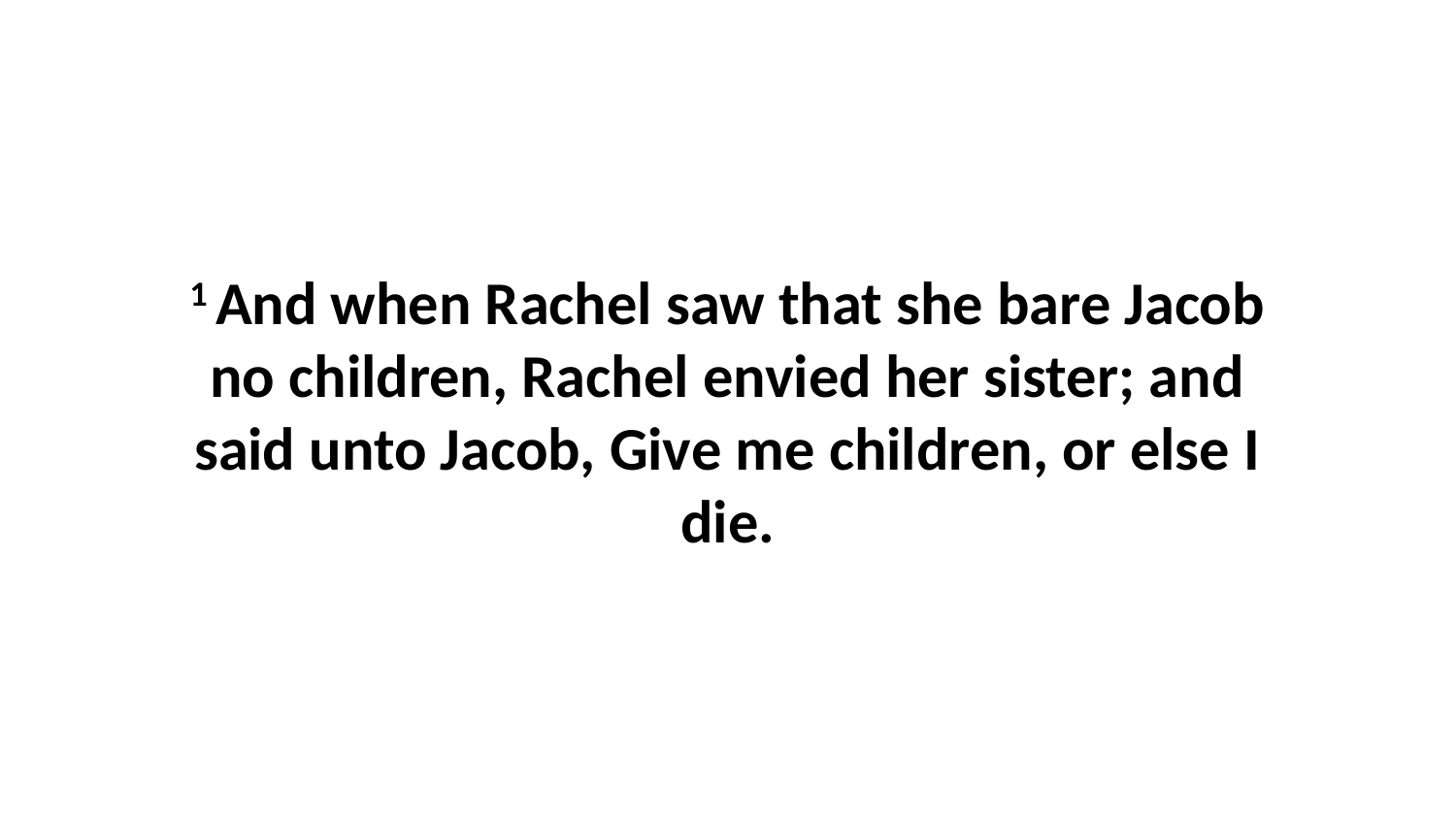

1 And when Rachel saw that she bare Jacob no children, Rachel envied her sister; and said unto Jacob, Give me children, or else I die.